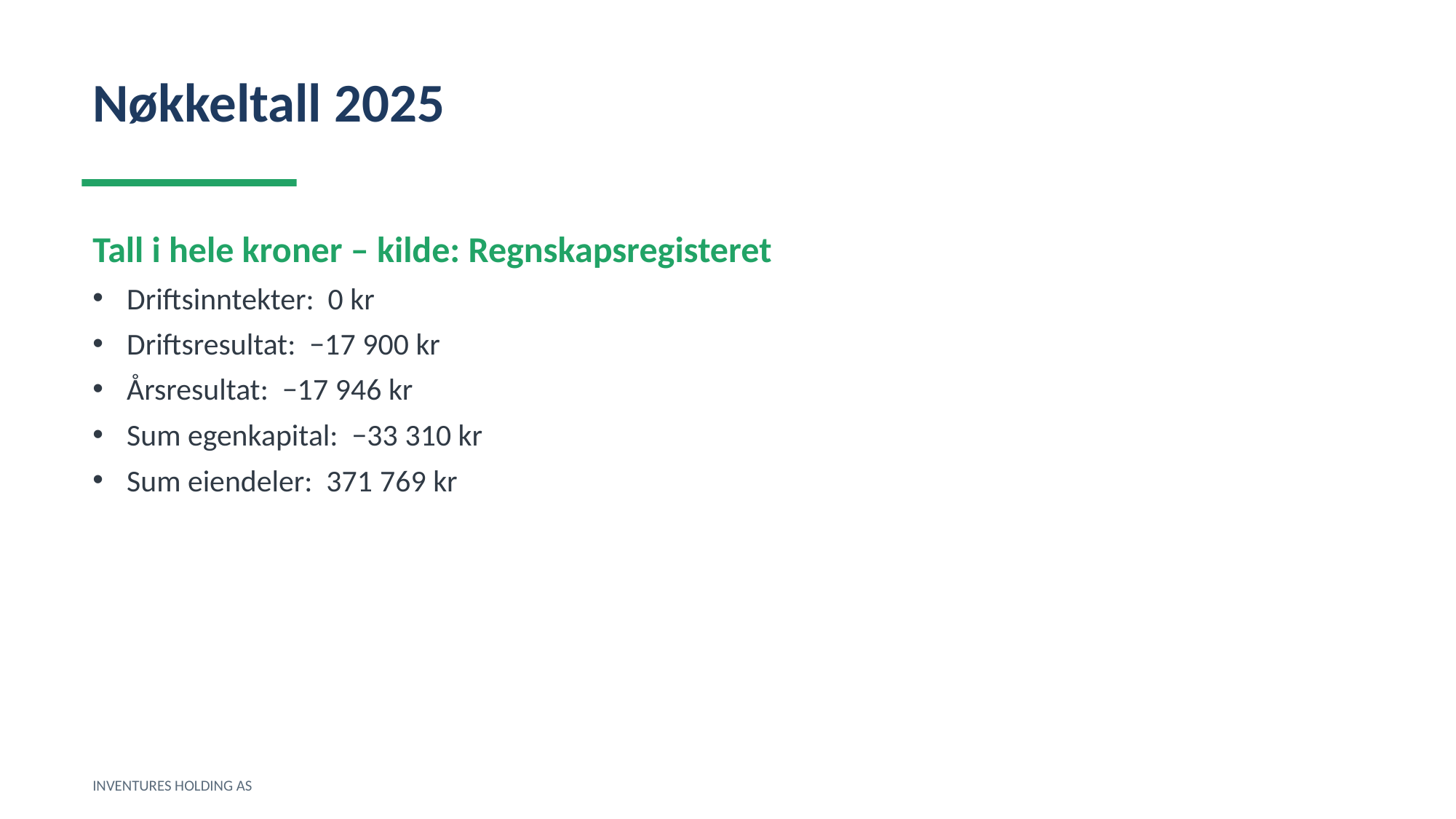

Nøkkeltall 2025

Tall i hele kroner – kilde: Regnskapsregisteret
Driftsinntekter:  0 kr
Driftsresultat:  −17 900 kr
Årsresultat:  −17 946 kr
Sum egenkapital:  −33 310 kr
Sum eiendeler:  371 769 kr
INVENTURES HOLDING AS